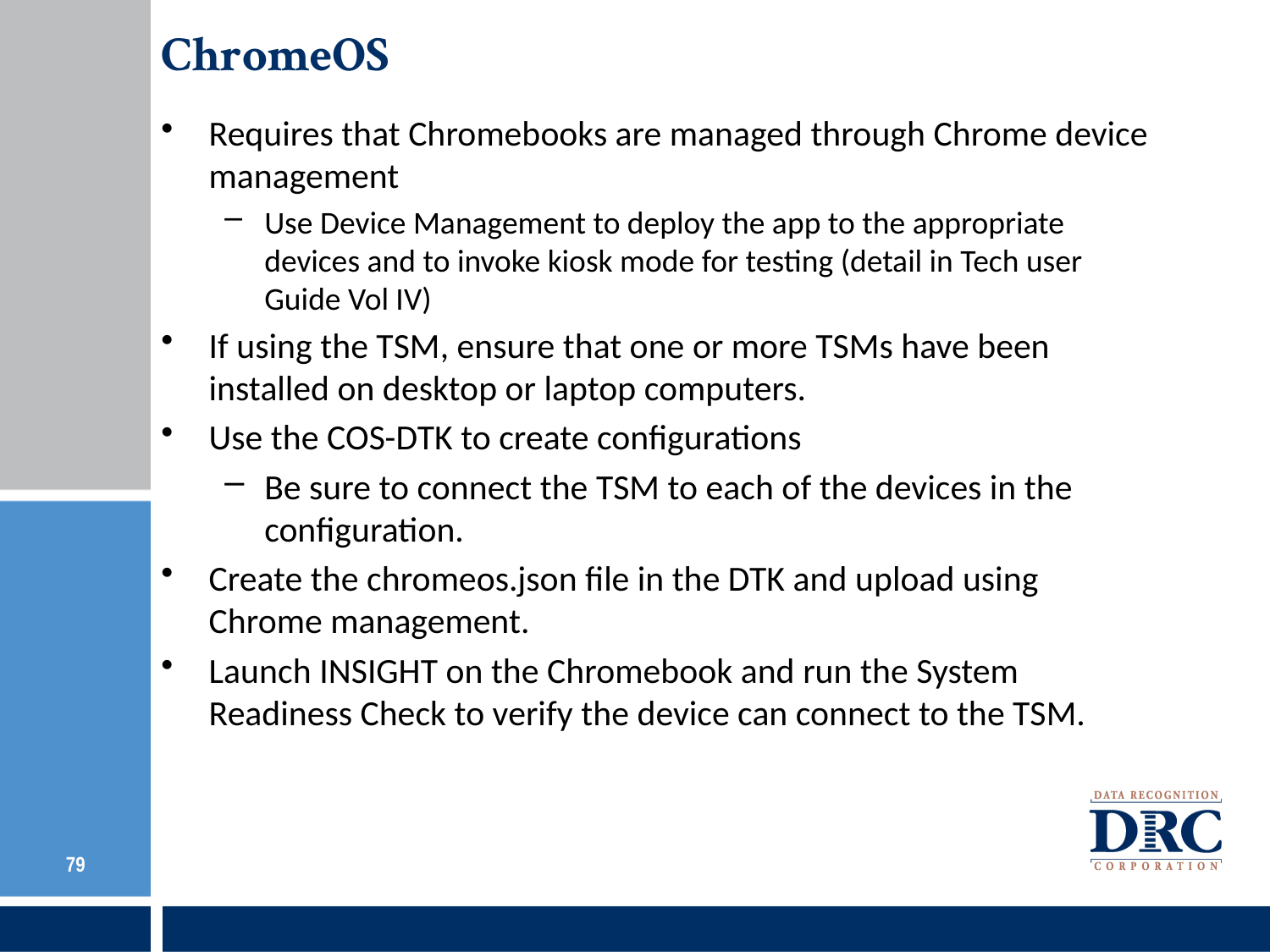

ChromeOS
Requires that Chromebooks are managed through Chrome device management
Use Device Management to deploy the app to the appropriate devices and to invoke kiosk mode for testing (detail in Tech user Guide Vol IV)
If using the TSM, ensure that one or more TSMs have been installed on desktop or laptop computers.
Use the COS-DTK to create configurations
Be sure to connect the TSM to each of the devices in the configuration.
Create the chromeos.json file in the DTK and upload using Chrome management.
Launch INSIGHT on the Chromebook and run the System Readiness Check to verify the device can connect to the TSM.
79